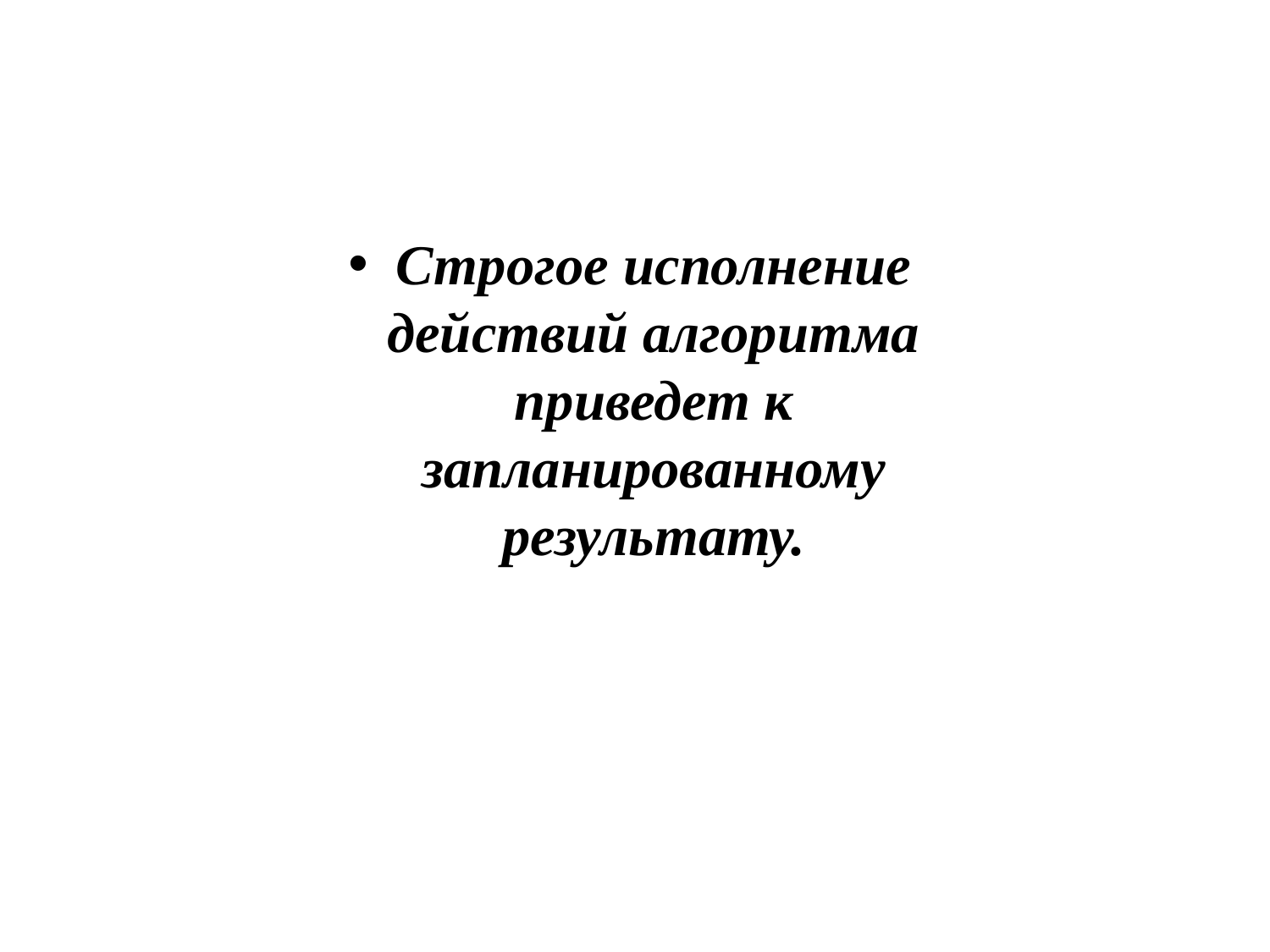

Строгое исполнение действий алгоритма приведет к запланированному результату.